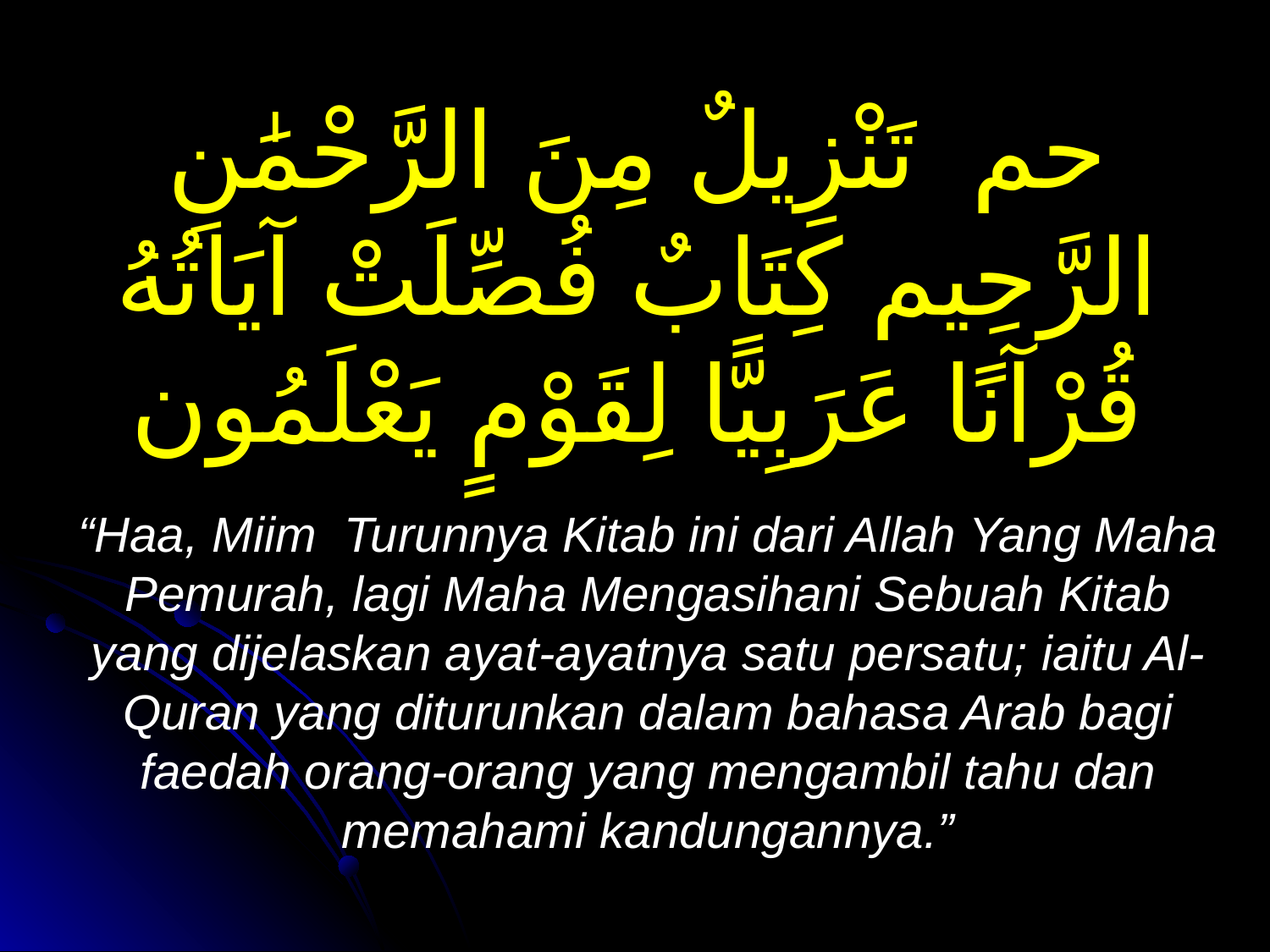

حم  تَنْزِيلٌ مِنَ الرَّحْمَٰنِ الرَّحِيم كِتَابٌ فُصِّلَتْ آيَاتُهُ قُرْآنًا عَرَبِيًّا لِقَوْمٍ يَعْلَمُون

“Haa, Miim  Turunnya Kitab ini dari Allah Yang Maha Pemurah, lagi Maha Mengasihani Sebuah Kitab yang dijelaskan ayat-ayatnya satu persatu; iaitu Al-Quran yang diturunkan dalam bahasa Arab bagi faedah orang-orang yang mengambil tahu dan memahami kandungannya.”